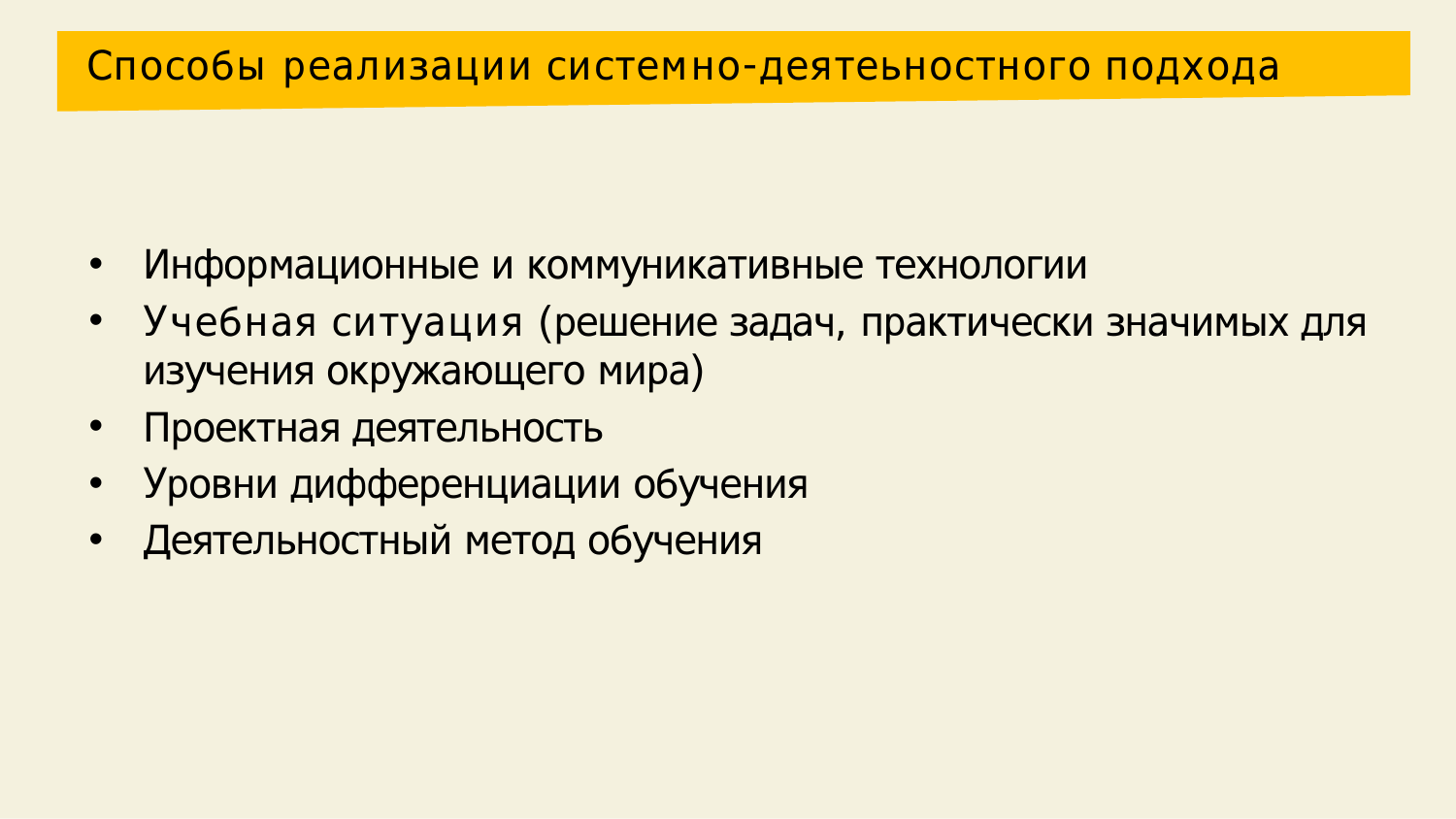

# Способы реализации системно-деятеьностного подхода
Информационные и коммуникативные технологии
Учебная ситуация (решение задач, практически значимых для изучения окружающего мира)
Проектная деятельность
Уровни дифференциации обучения
Деятельностный метод обучения